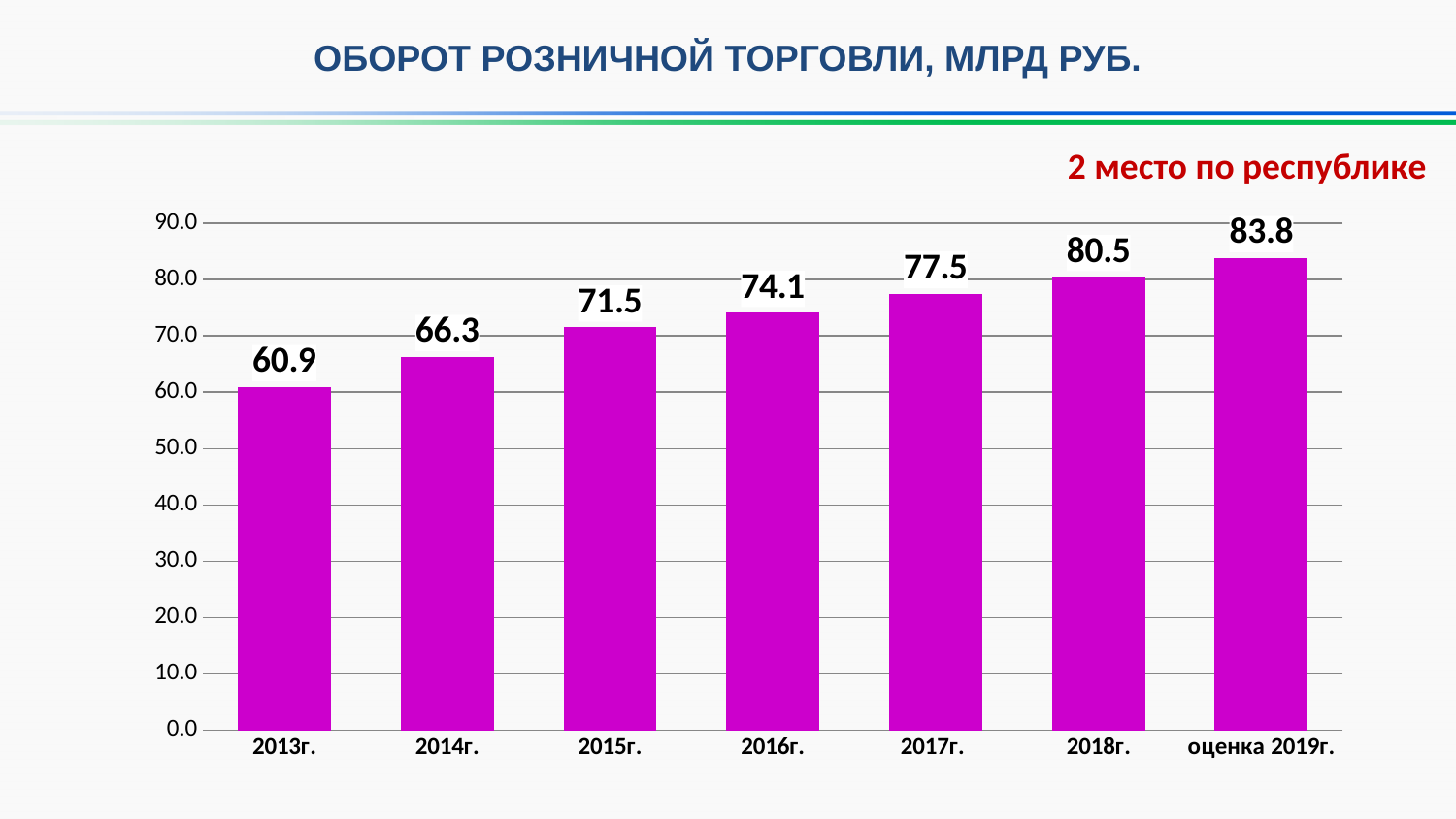

ОБОРОТ РОЗНИЧНОЙ ТОРГОВЛИ, МЛРД РУБ.

### Chart

| Category |  |
|---|---|
| 2013г. | 60.9 |
| 2014г. | 66.3 |
| 2015г. | 71.5 |
| 2016г. | 74.1 |
| 2017г.  | 77.5 |
| 2018г. | 80.5 |
| оценка 2019г. | 83.8 |
2 место по республике